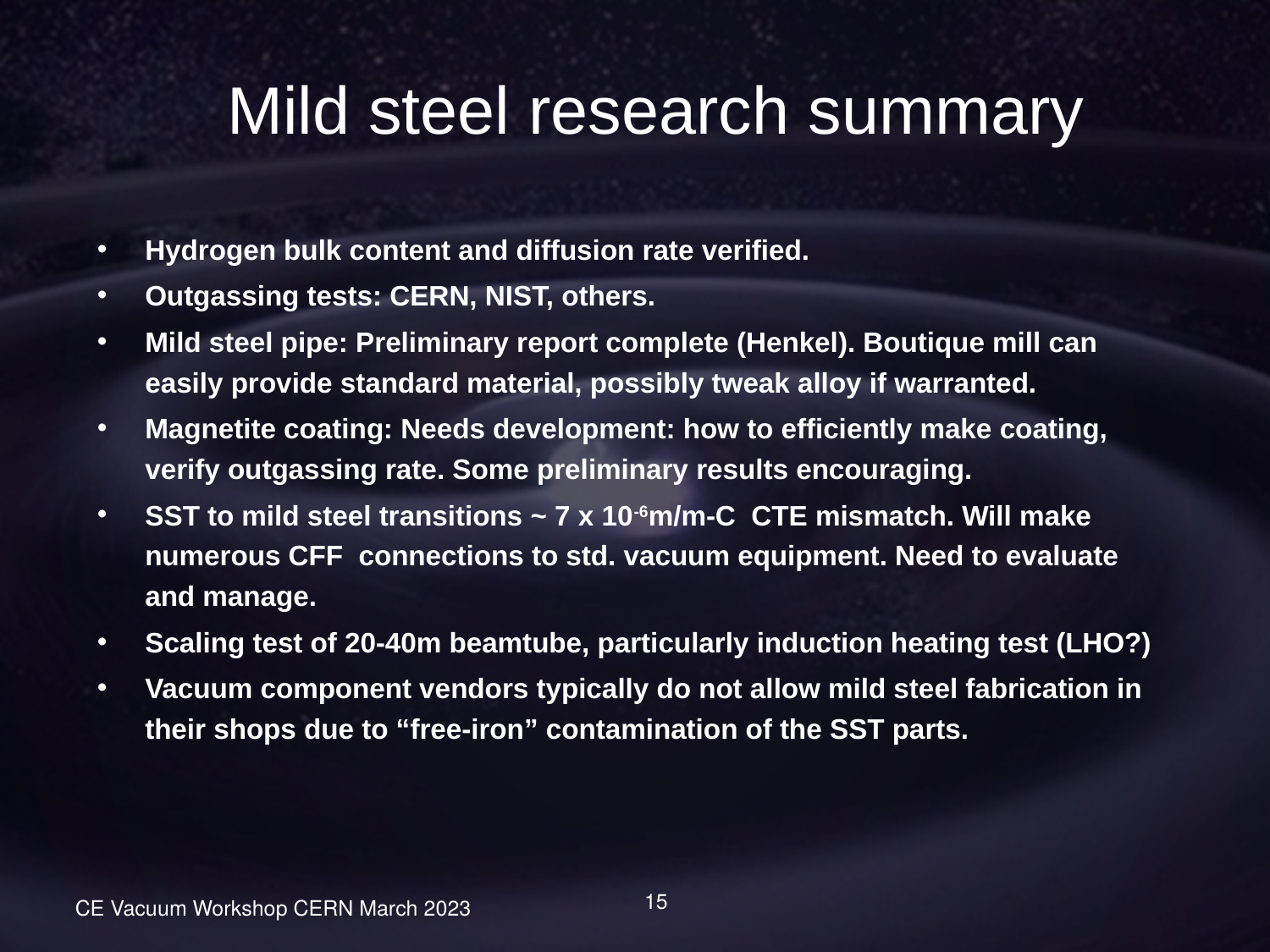

# Mild steel research summary
Hydrogen bulk content and diffusion rate verified.
Outgassing tests: CERN, NIST, others.
Mild steel pipe: Preliminary report complete (Henkel). Boutique mill can easily provide standard material, possibly tweak alloy if warranted.
Magnetite coating: Needs development: how to efficiently make coating, verify outgassing rate. Some preliminary results encouraging.
SST to mild steel transitions ~ 7 x 10-6m/m-C  CTE mismatch. Will make numerous CFF  connections to std. vacuum equipment. Need to evaluate and manage.
Scaling test of 20-40m beamtube, particularly induction heating test (LHO?)
Vacuum component vendors typically do not allow mild steel fabrication in their shops due to “free-iron” contamination of the SST parts.
15
CE Vacuum Workshop CERN March 2023